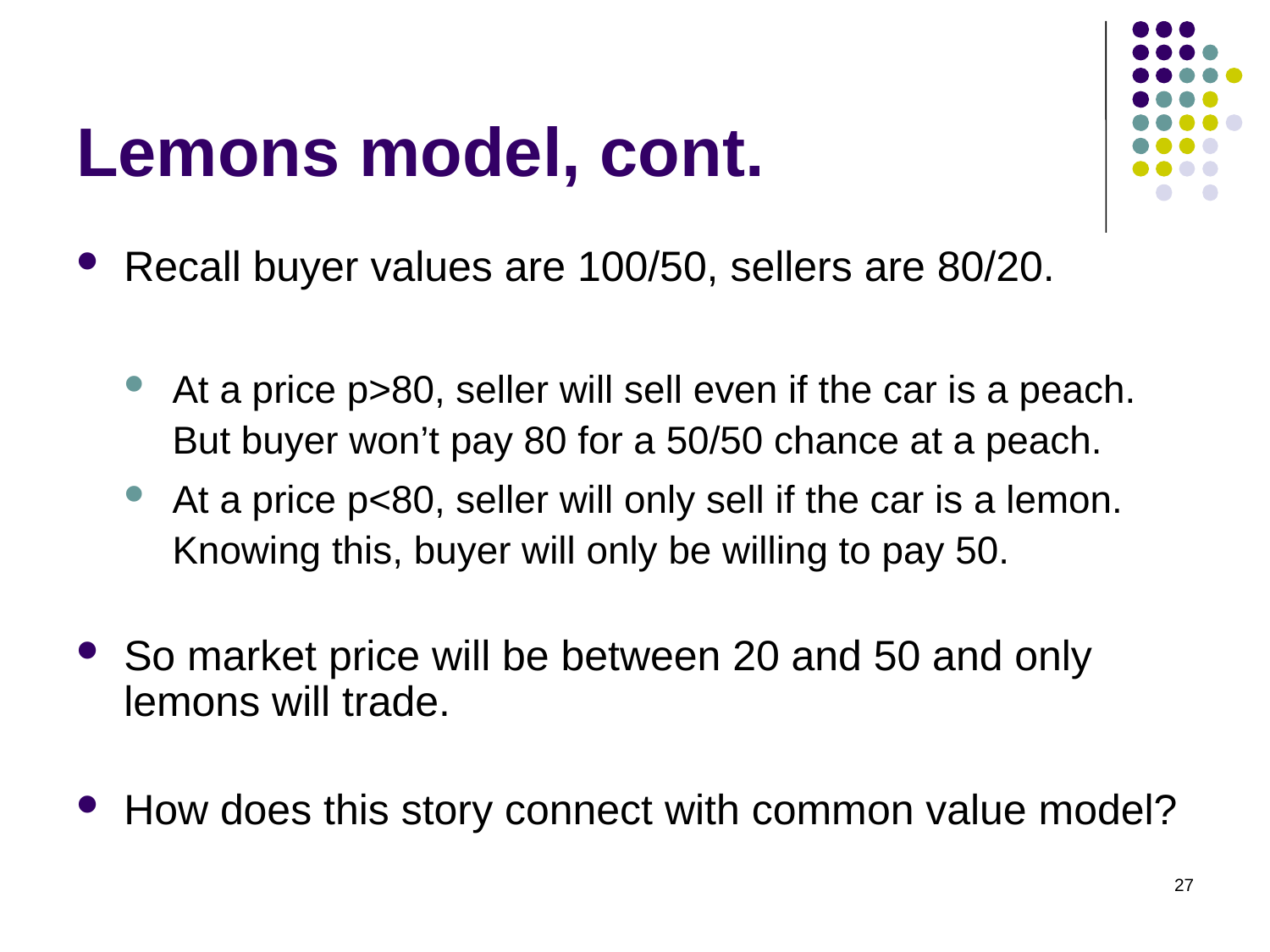

Lemons model, cont.
Recall buyer values are 100/50, sellers are 80/20.

At a price p>80, seller will sell even if the car is a peach. But buyer won’t pay 80 for a 50/50 chance at a peach.
At a price p<80, seller will only sell if the car is a lemon. Knowing this, buyer will only be willing to pay 50.

So market price will be between 20 and 50 and only lemons will trade.

How does this story connect with common value model?
27